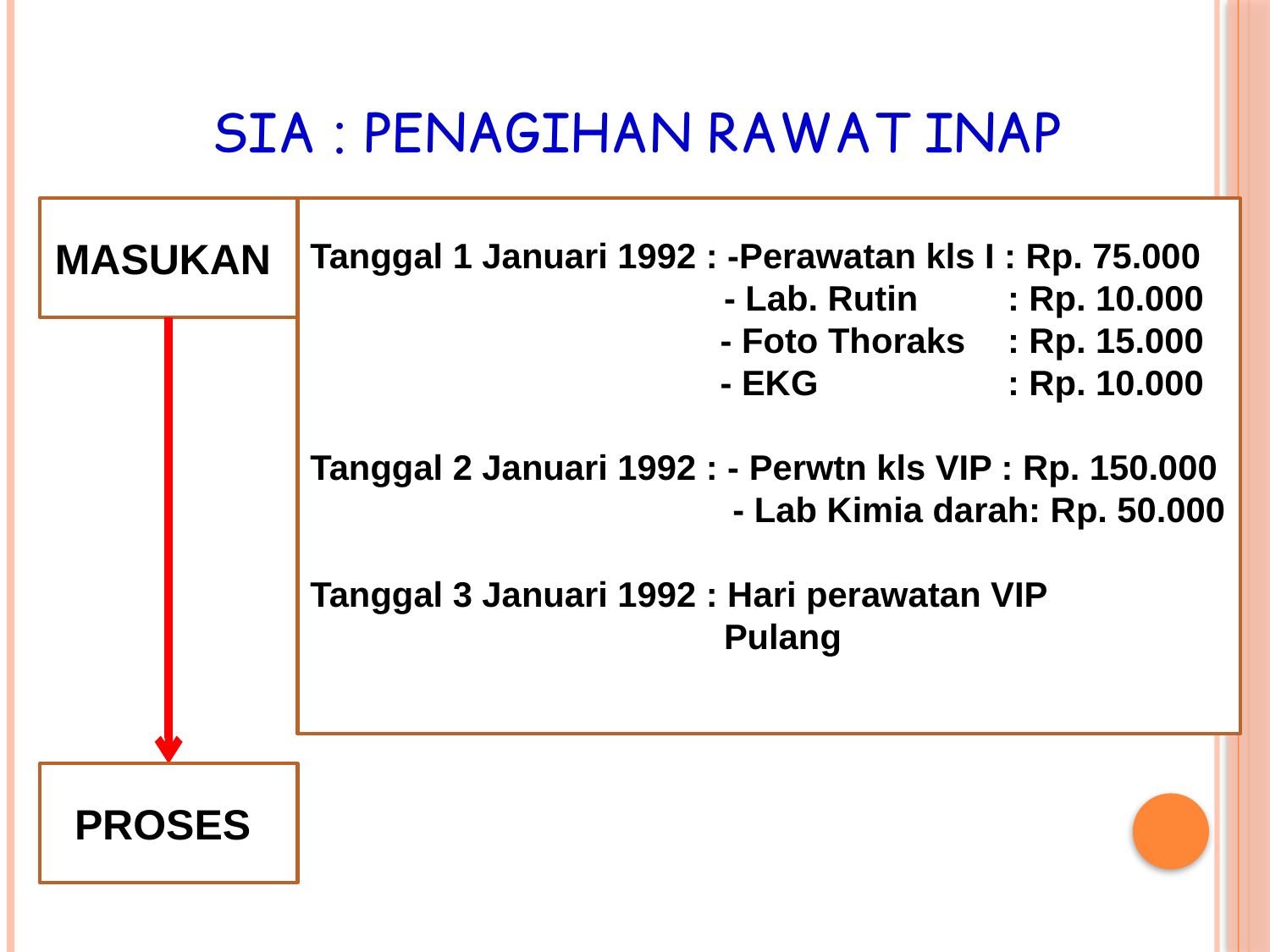

# SIA : PENAGIHAN RAWAT INAP

MASUKAN
Tanggal 1 Januari 1992 : -Perawatan kls I : Rp. 75.000
	    - Lab. Rutin	: Rp. 10.000
	- Foto Thoraks	: Rp. 15.000
	- EKG	: Rp. 10.000

Tanggal 2 Januari 1992 : - Perwtn kls VIP : Rp. 150.000
	- Lab Kimia darah: Rp. 50.000

Tanggal 3 Januari 1992 : Hari perawatan VIP
	    Pulang

PROSES